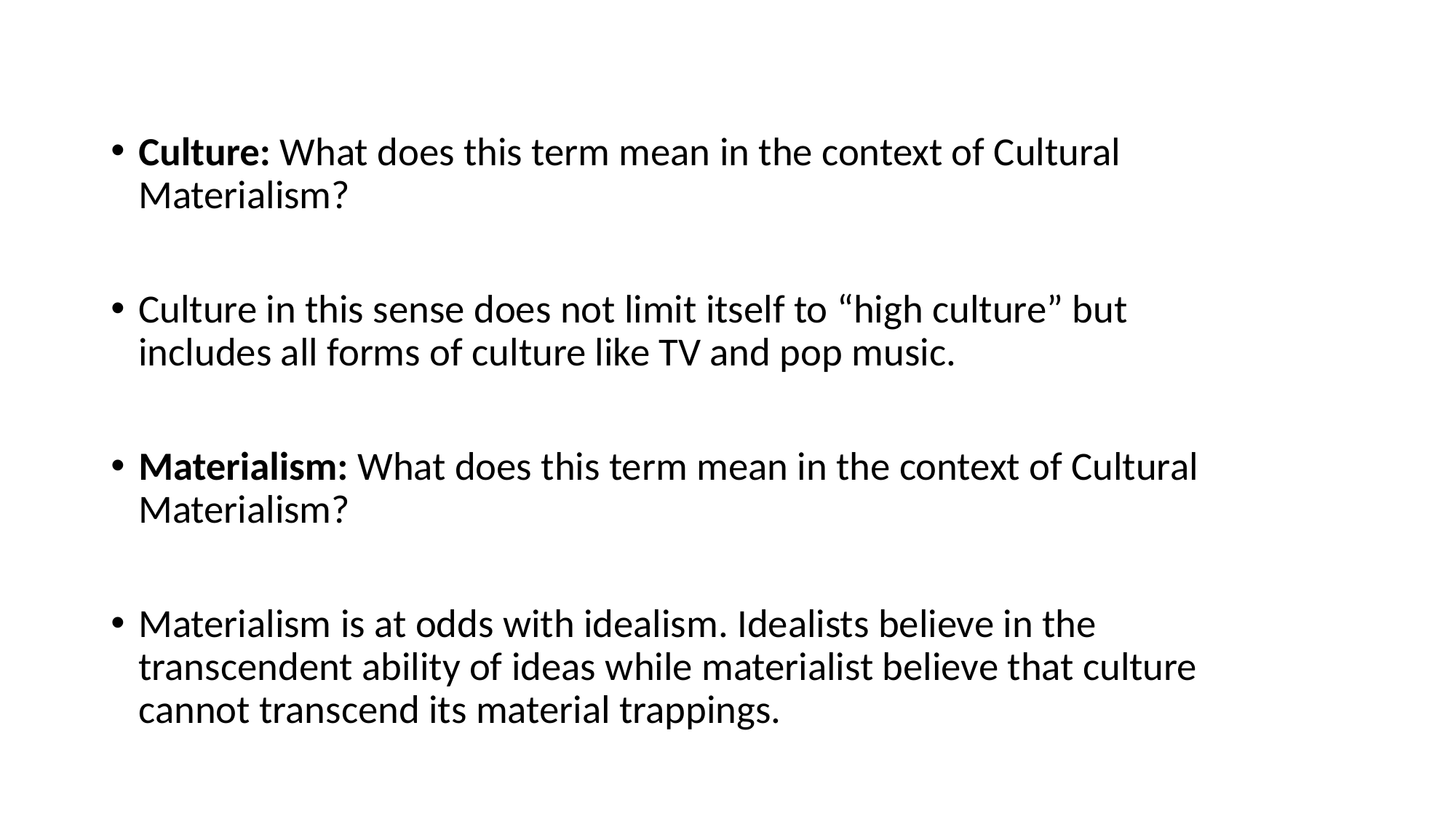

Culture: What does this term mean in the context of Cultural Materialism?

Culture in this sense does not limit itself to “high culture” but includes all forms of culture like TV and pop music.

Materialism: What does this term mean in the context of Cultural Materialism?

Materialism is at odds with idealism. Idealists believe in the transcendent ability of ideas while materialist believe that culture cannot transcend its material trappings.